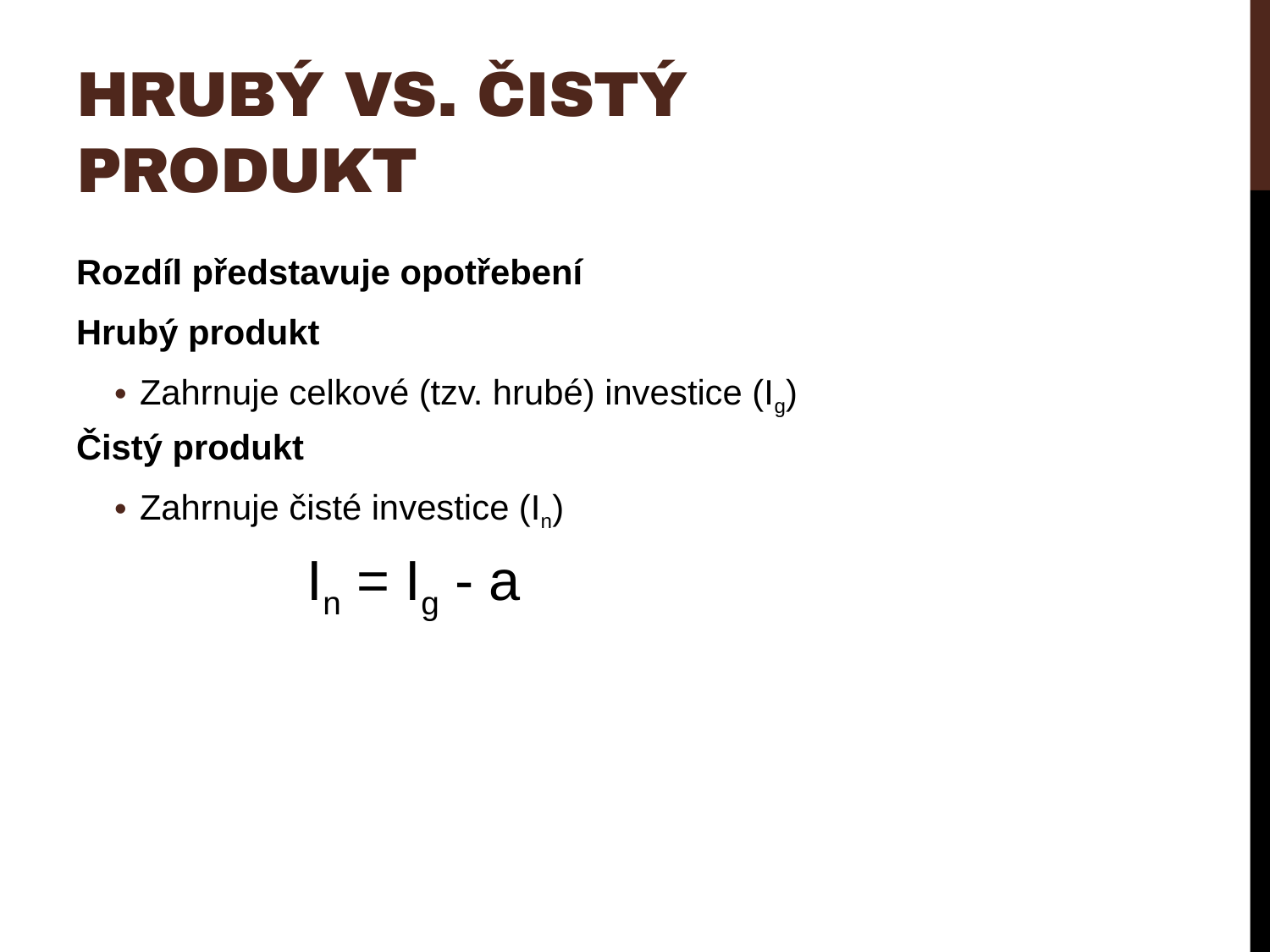

# Hrubý vs. čistý produkt
Rozdíl představuje opotřebení
Hrubý produkt
Zahrnuje celkové (tzv. hrubé) investice (Ig)
Čistý produkt
Zahrnuje čisté investice (In)
	 In = Ig - a